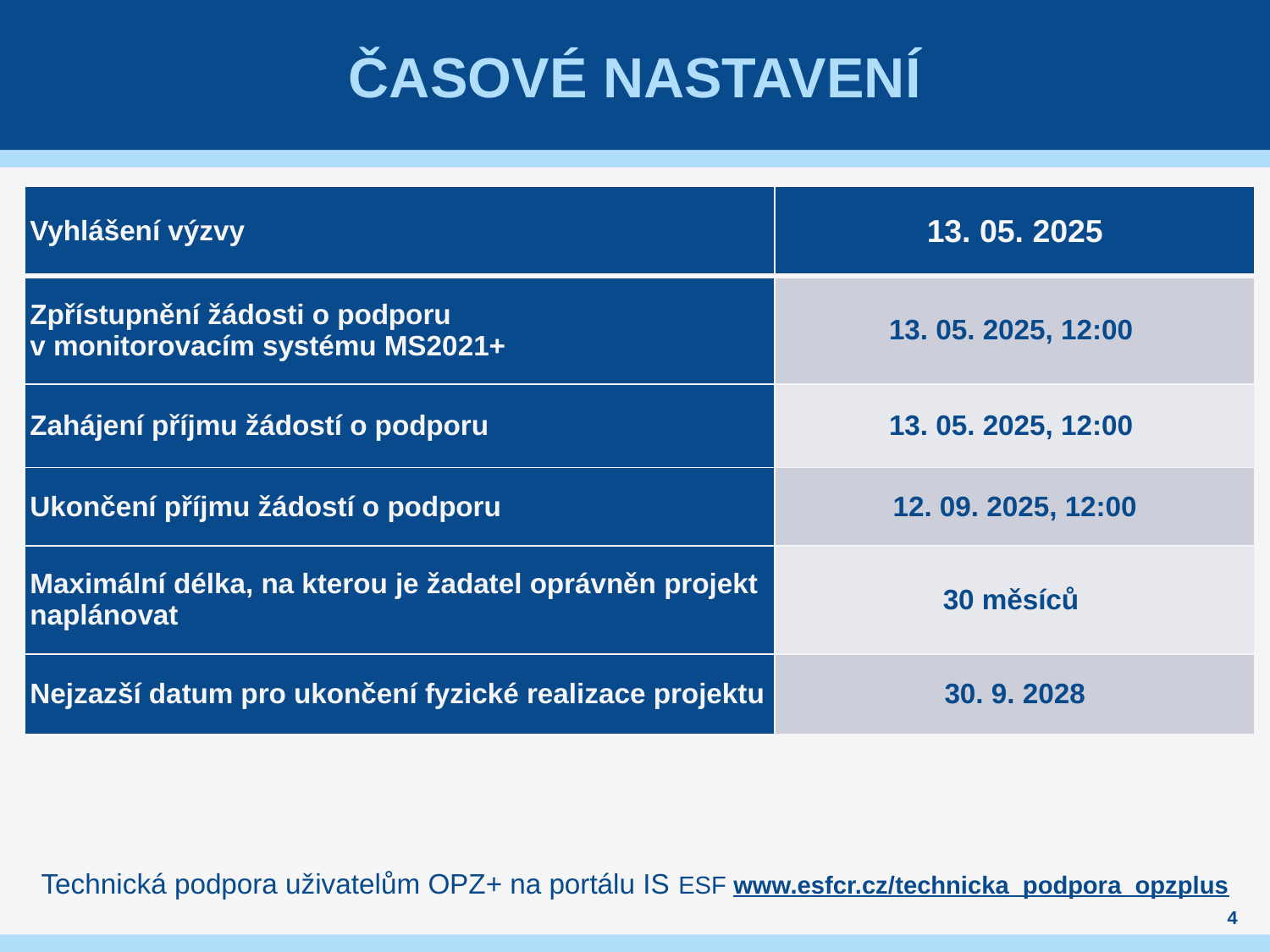

# Časové nastavení
| Vyhlášení výzvy | 13. 05. 2025 |
| --- | --- |
| Zpřístupnění žádosti o podporu v monitorovacím systému MS2021+ | 13. 05. 2025, 12:00 |
| Zahájení příjmu žádostí o podporu | 13. 05. 2025, 12:00 |
| Ukončení příjmu žádostí o podporu | 12. 09. 2025, 12:00 |
| Maximální délka, na kterou je žadatel oprávněn projekt naplánovat | 30 měsíců |
| Nejzazší datum pro ukončení fyzické realizace projektu | 30. 9. 2028 |
Technická podpora uživatelům OPZ+ na portálu IS ESF www.esfcr.cz/technicka_podpora_opzplus

4